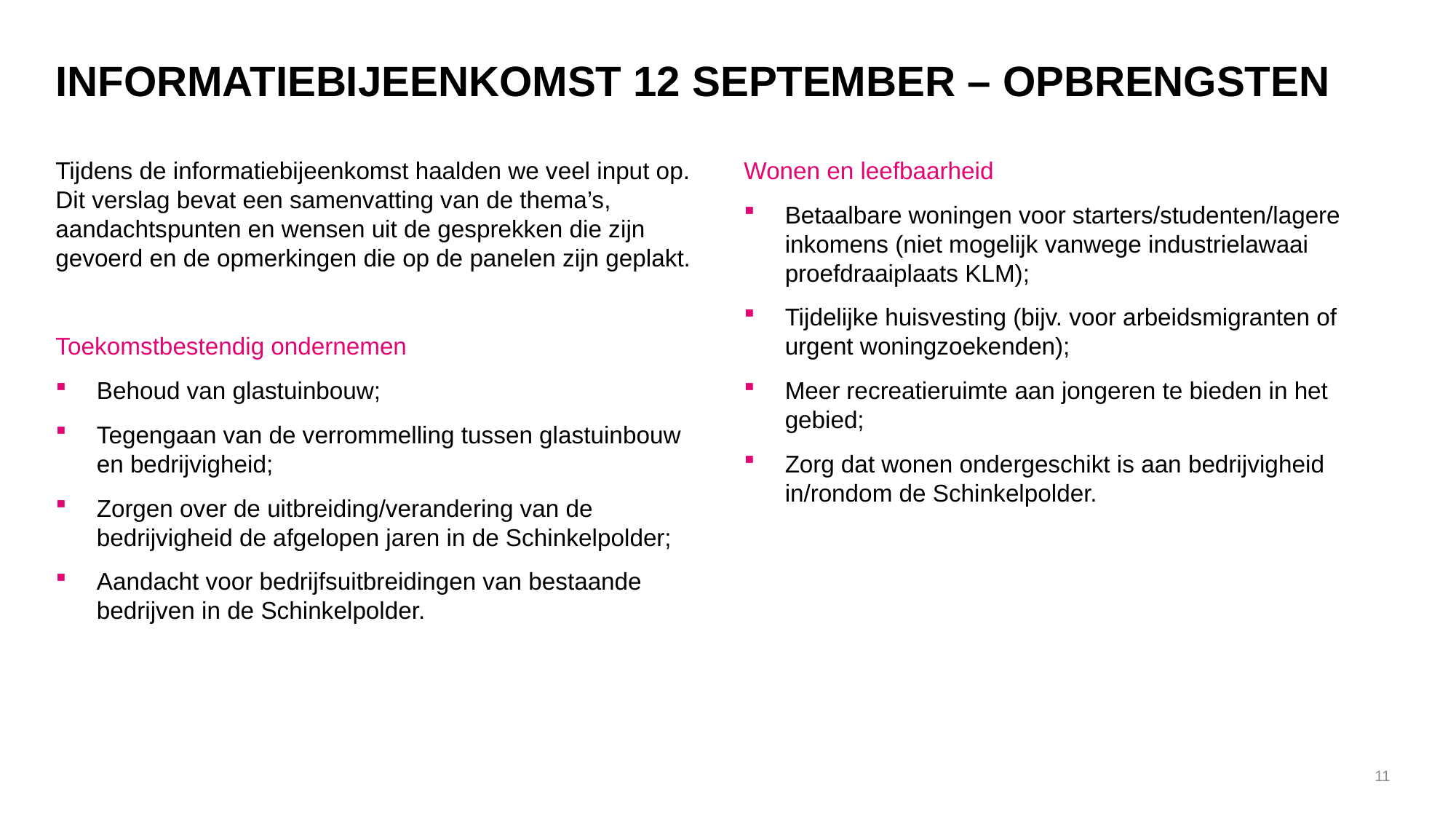

Informatiebijeenkomst 12 september – Opbrengsten
Tijdens de informatiebijeenkomst haalden we veel input op. Dit verslag bevat een samenvatting van de thema’s, aandachtspunten en wensen uit de gesprekken die zijn gevoerd en de opmerkingen die op de panelen zijn geplakt.

Toekomstbestendig ondernemen
Behoud van glastuinbouw;
Tegengaan van de verrommelling tussen glastuinbouw en bedrijvigheid;
Zorgen over de uitbreiding/verandering van de bedrijvigheid de afgelopen jaren in de Schinkelpolder;
Aandacht voor bedrijfsuitbreidingen van bestaande bedrijven in de Schinkelpolder.
Wonen en leefbaarheid
Betaalbare woningen voor starters/studenten/lagere inkomens (niet mogelijk vanwege industrielawaai proefdraaiplaats KLM);
Tijdelijke huisvesting (bijv. voor arbeidsmigranten of urgent woningzoekenden);
Meer recreatieruimte aan jongeren te bieden in het gebied;
Zorg dat wonen ondergeschikt is aan bedrijvigheid in/rondom de Schinkelpolder.

11